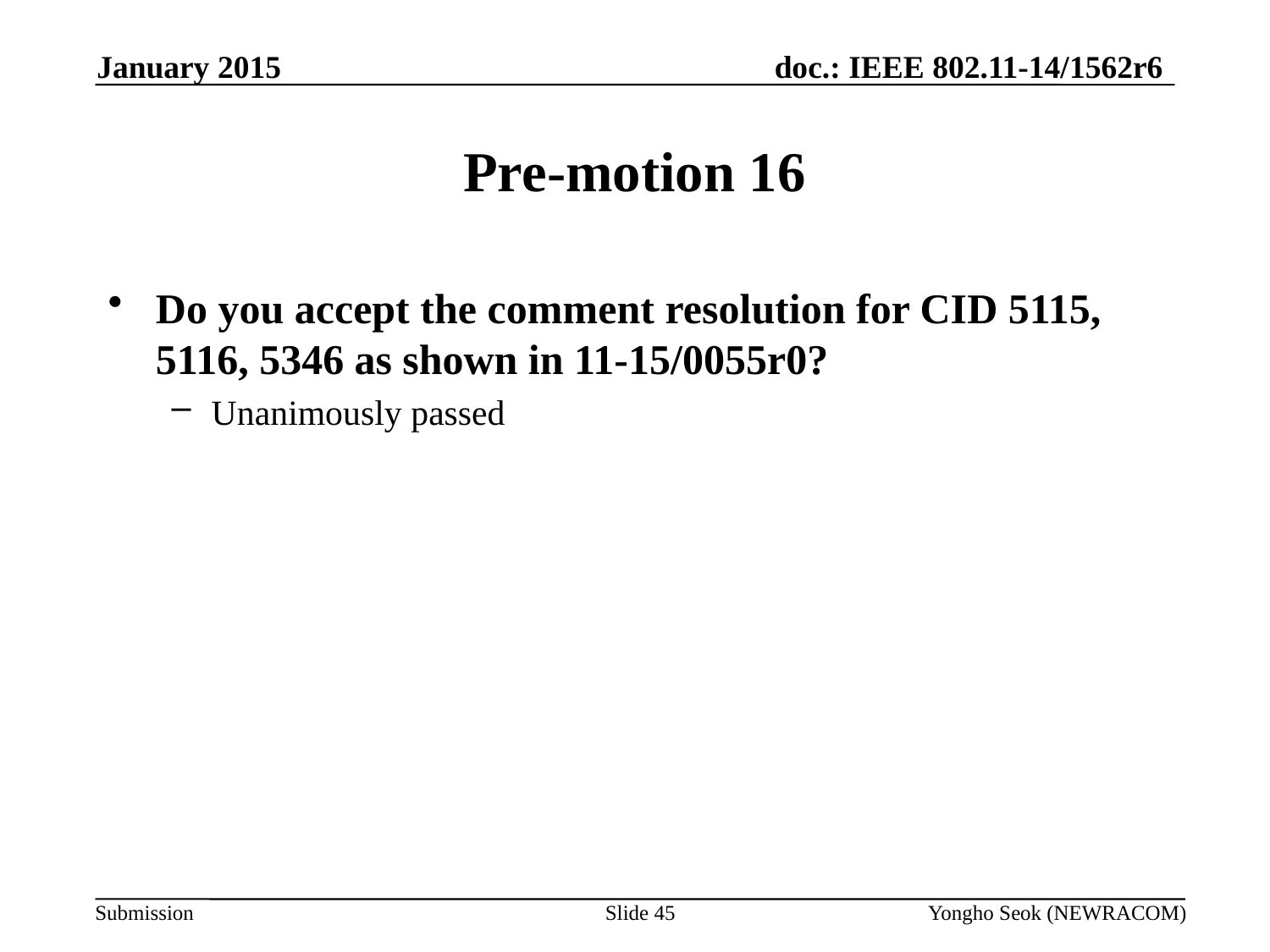

January 2015
# Pre-motion 16
Do you accept the comment resolution for CID 5115, 5116, 5346 as shown in 11-15/0055r0?
Unanimously passed

Slide 45
Yongho Seok (NEWRACOM)